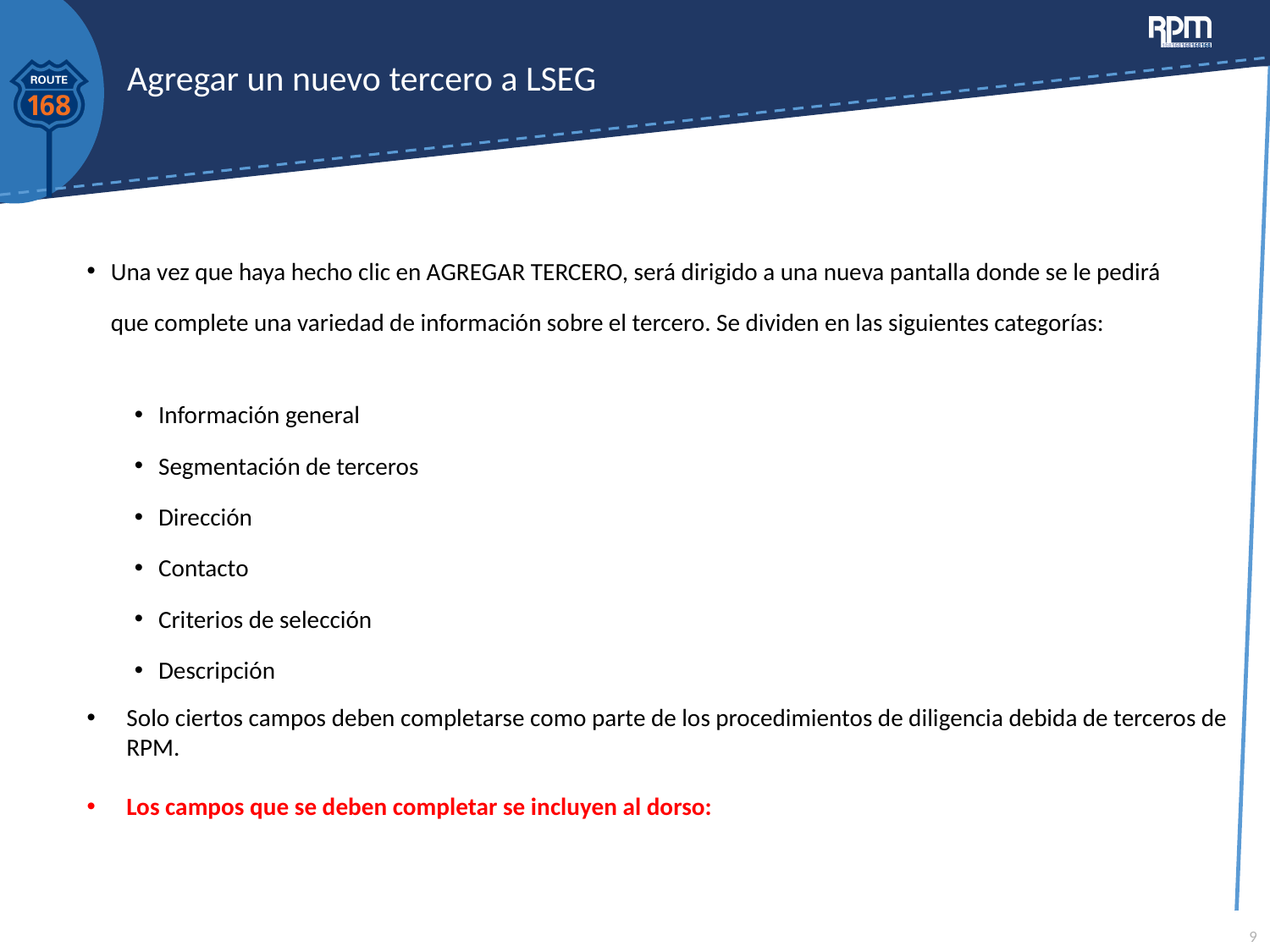

# Agregar un nuevo tercero a LSEG
Una vez que haya hecho clic en AGREGAR TERCERO, será dirigido a una nueva pantalla donde se le pedirá que complete una variedad de información sobre el tercero. Se dividen en las siguientes categorías:

Información general
Segmentación de terceros
Dirección
Contacto
Criterios de selección
Descripción

Solo ciertos campos deben completarse como parte de los procedimientos de diligencia debida de terceros de RPM.

Los campos que se deben completar se incluyen al dorso:
9